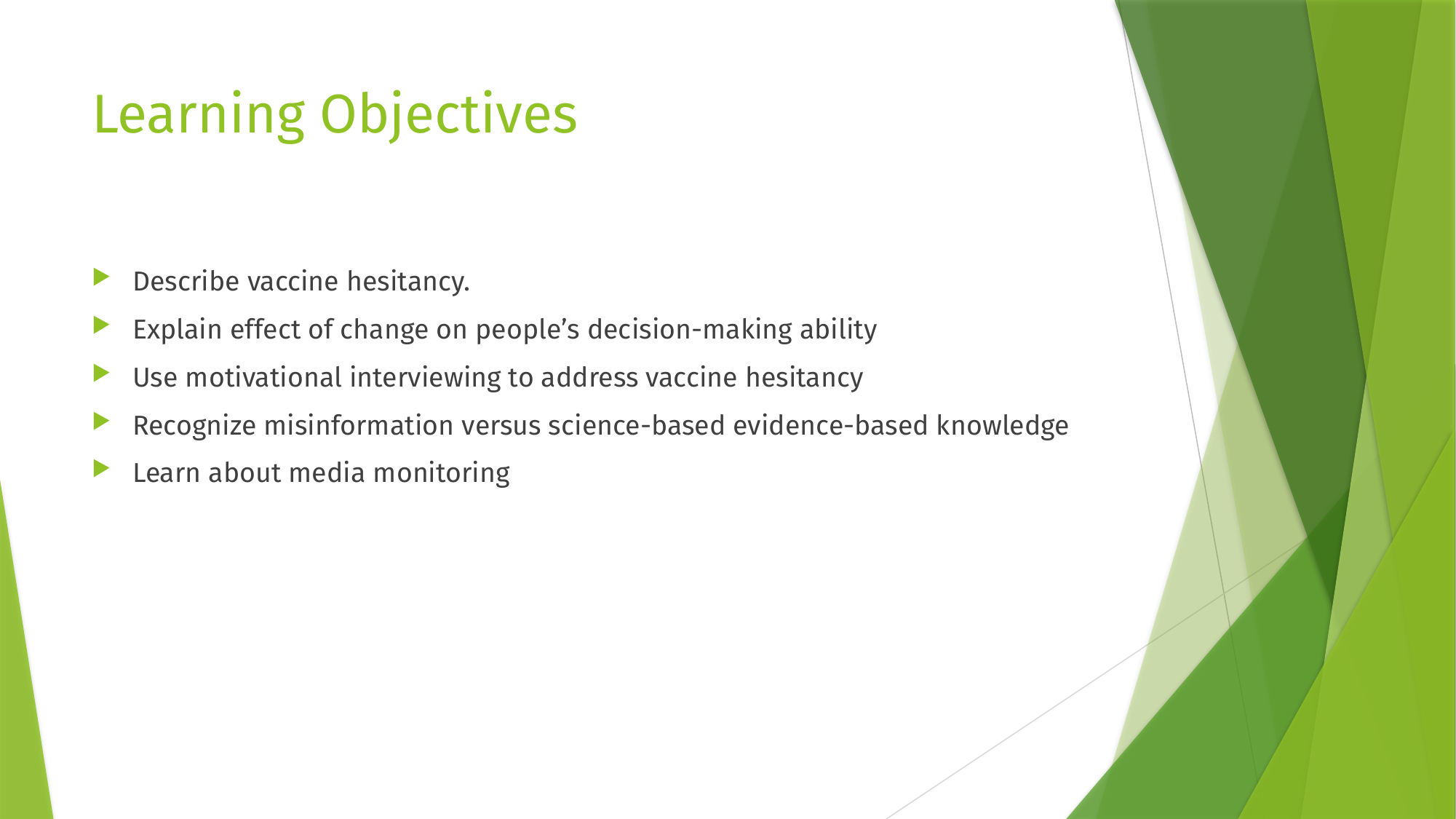

# Learning Objectives
Describe vaccine hesitancy.
Explain effect of change on people’s decision-making ability
Use motivational interviewing to address vaccine hesitancy
Recognize misinformation versus science-based evidence-based knowledge
Learn about media monitoring